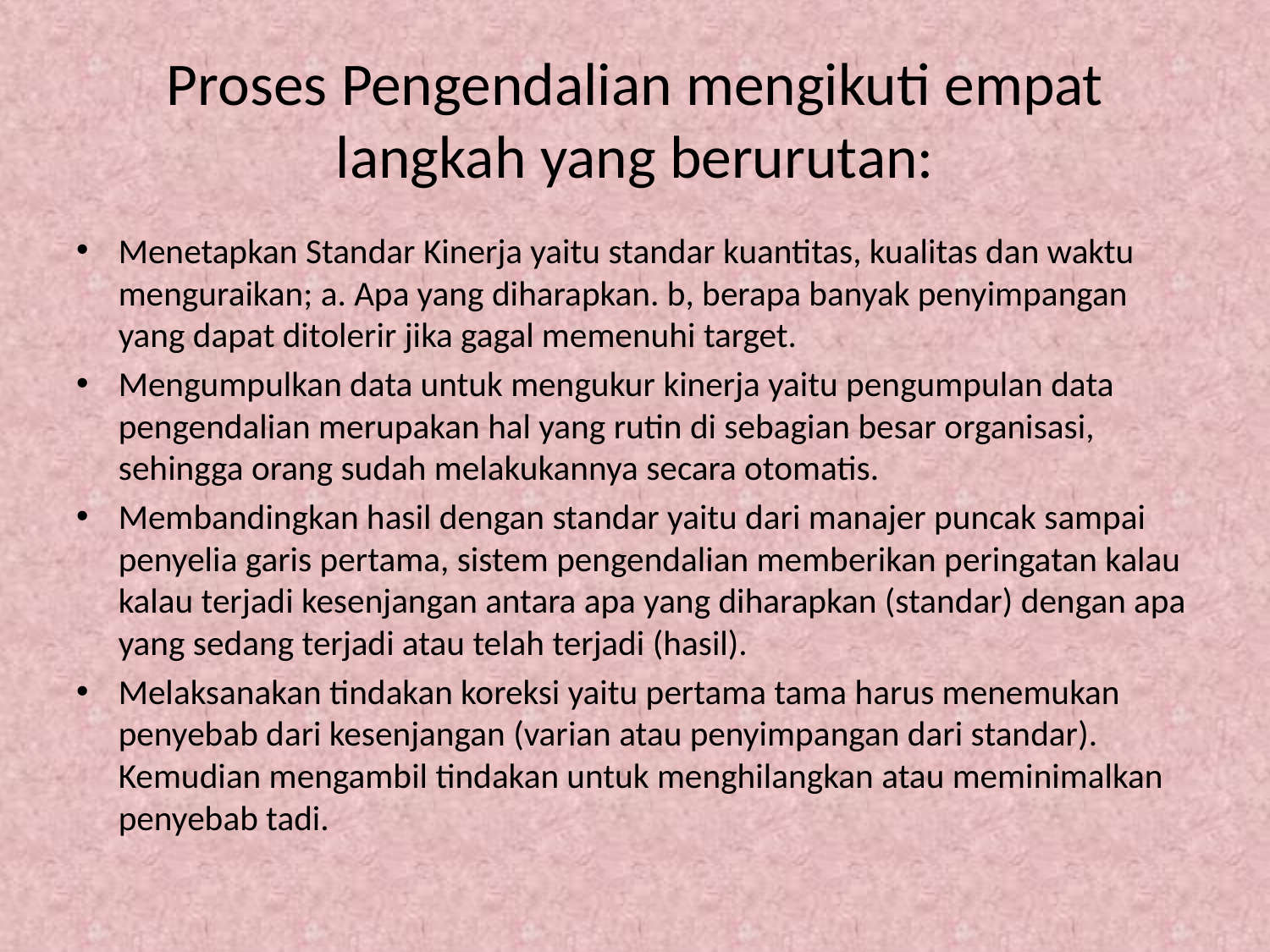

# Proses Pengendalian mengikuti empat langkah yang berurutan:
Menetapkan Standar Kinerja yaitu standar kuantitas, kualitas dan waktu menguraikan; a. Apa yang diharapkan. b, berapa banyak penyimpangan yang dapat ditolerir jika gagal memenuhi target.
Mengumpulkan data untuk mengukur kinerja yaitu pengumpulan data pengendalian merupakan hal yang rutin di sebagian besar organisasi, sehingga orang sudah melakukannya secara otomatis.
Membandingkan hasil dengan standar yaitu dari manajer puncak sampai penyelia garis pertama, sistem pengendalian memberikan peringatan kalau kalau terjadi kesenjangan antara apa yang diharapkan (standar) dengan apa yang sedang terjadi atau telah terjadi (hasil).
Melaksanakan tindakan koreksi yaitu pertama tama harus menemukan penyebab dari kesenjangan (varian atau penyimpangan dari standar). Kemudian mengambil tindakan untuk menghilangkan atau meminimalkan penyebab tadi.